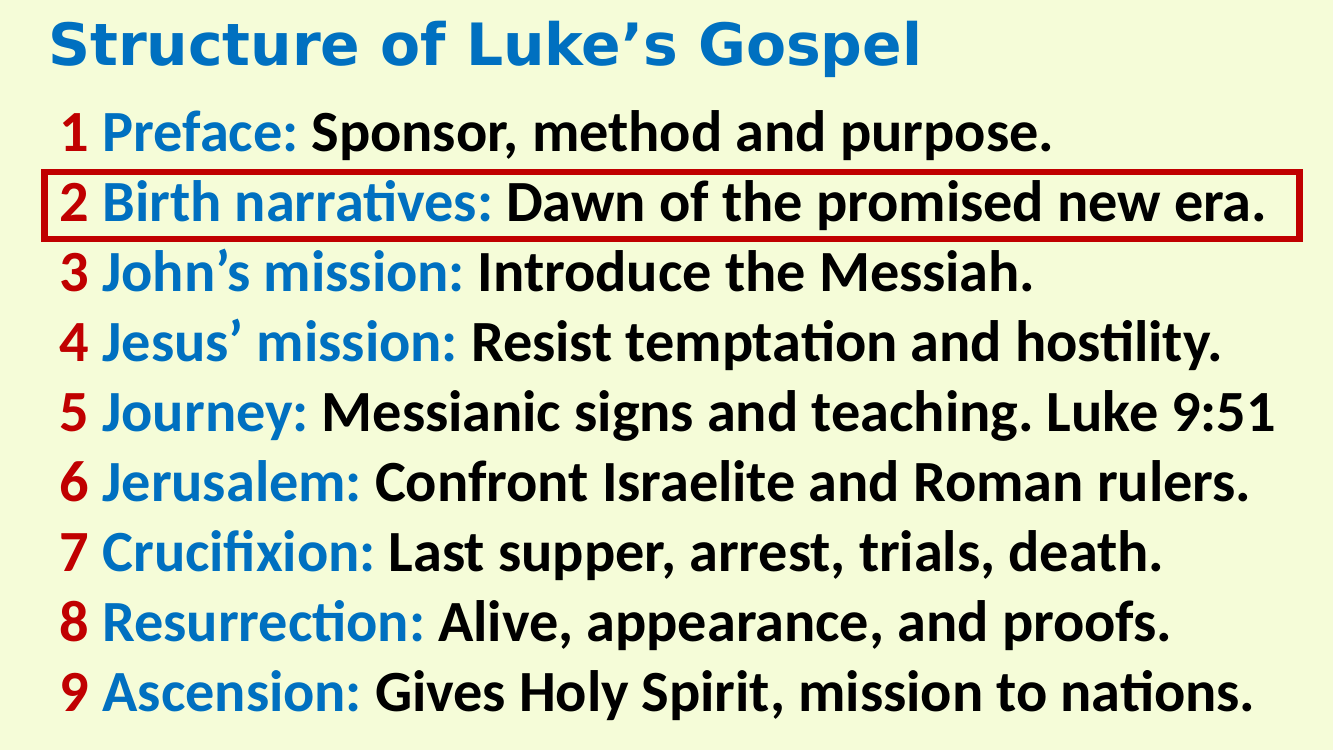

Structure of Luke’s Gospel
1 Preface: Sponsor, method and purpose.
2 Birth narratives: Dawn of the promised new era.
3 John’s mission: Introduce the Messiah.
4 Jesus’ mission: Resist temptation and hostility.
5 Journey: Messianic signs and teaching. Luke 9:51
6 Jerusalem: Confront Israelite and Roman rulers.
7 Crucifixion: Last supper, arrest, trials, death.
8 Resurrection: Alive, appearance, and proofs.
9 Ascension: Gives Holy Spirit, mission to nations.